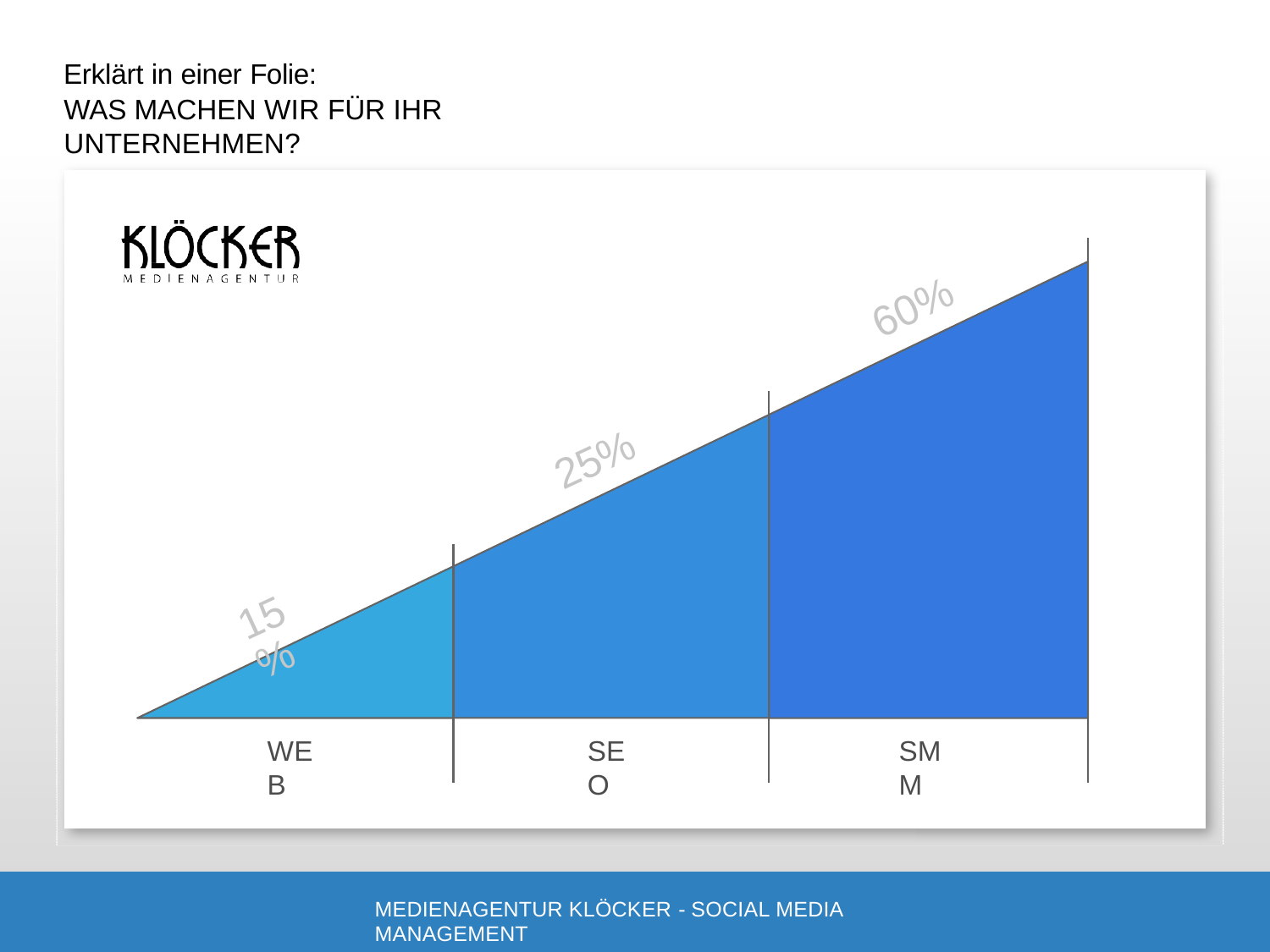

Erklärt in einer Folie:
WAS MACHEN WIR FÜR IHR UNTERNEHMEN?

60%

25%

15%

WEB
SEO
SMM

MEDIENAGENTUR KLÖCKER - SOCIAL MEDIA MANAGEMENT